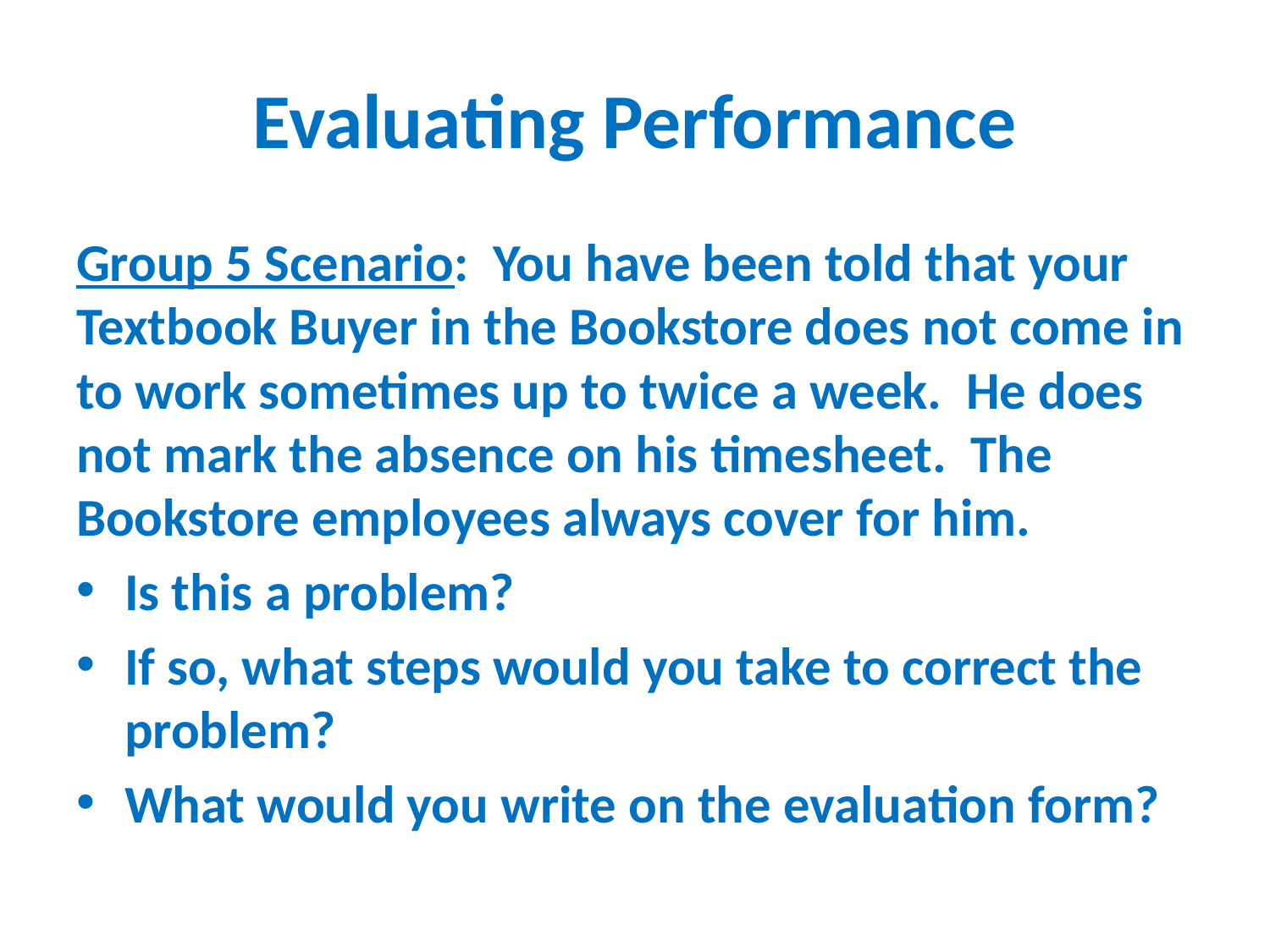

# Evaluating Performance
Group 5 Scenario:  You have been told that your Textbook Buyer in the Bookstore does not come in to work sometimes up to twice a week.  He does not mark the absence on his timesheet.  The Bookstore employees always cover for him.
Is this a problem?
If so, what steps would you take to correct the problem?
What would you write on the evaluation form?